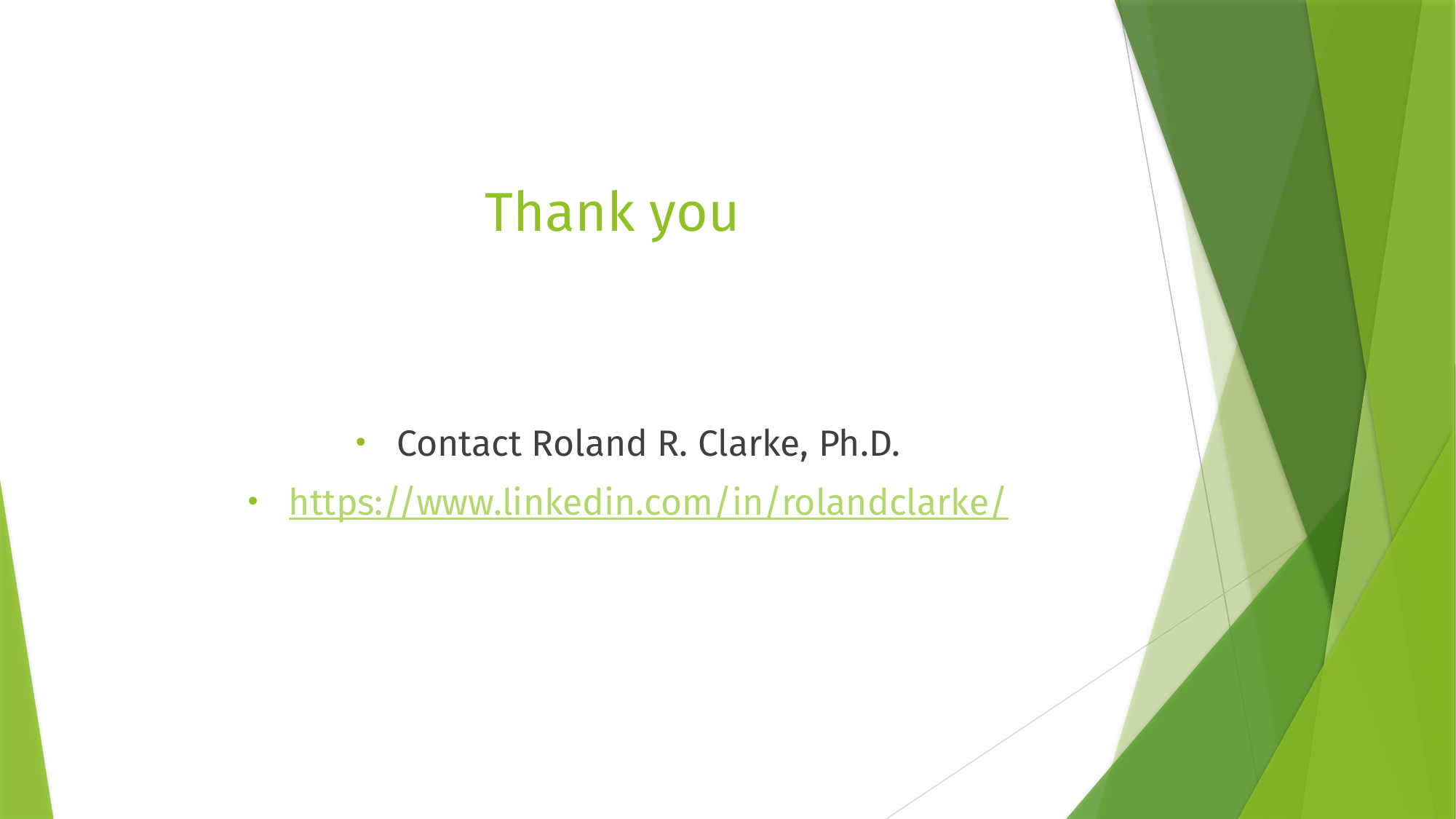

# Thank you
Contact Roland R. Clarke, Ph.D.
https://www.linkedin.com/in/rolandclarke/